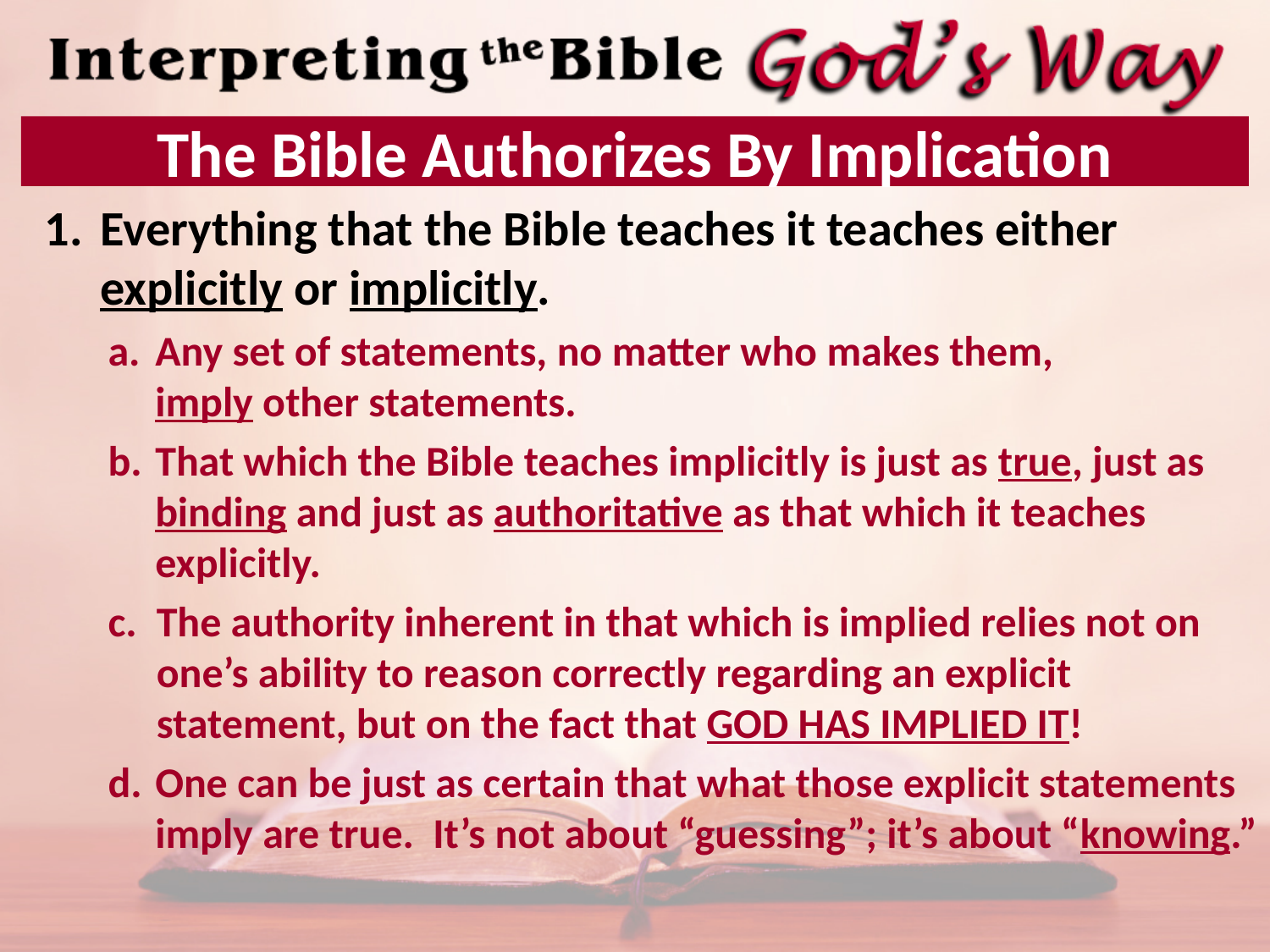

# The Bible Authorizes By Implication
Everything that the Bible teaches it teaches either explicitly or implicitly.
Any set of statements, no matter who makes them,
imply other statements.
That which the Bible teaches implicitly is just as true, just as binding and just as authoritative as that which it teaches explicitly.
The authority inherent in that which is implied relies not on one’s ability to reason correctly regarding an explicit statement, but on the fact that GOD HAS IMPLIED IT!
One can be just as certain that what those explicit statements imply are true.  It’s not about “guessing”; it’s about “knowing.”